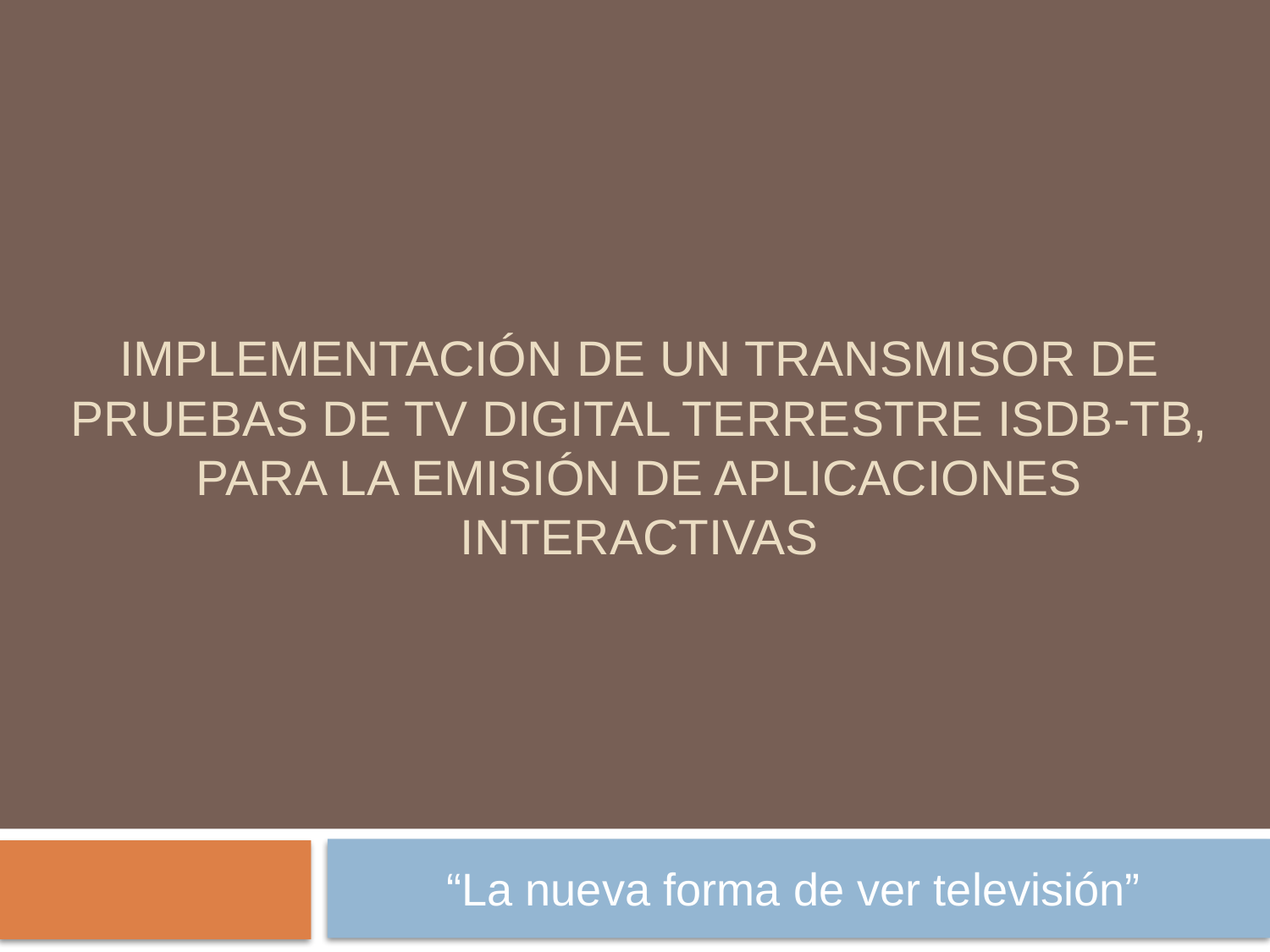

# IMPLEMENTACIÓN DE UN TRANSMISOR DE PRUEBAS DE TV DIGITAL TERRESTRE ISDB-Tb, PARA LA EMISIÓN DE APLICACIONES INTERACTIVAS
“La nueva forma de ver televisión”